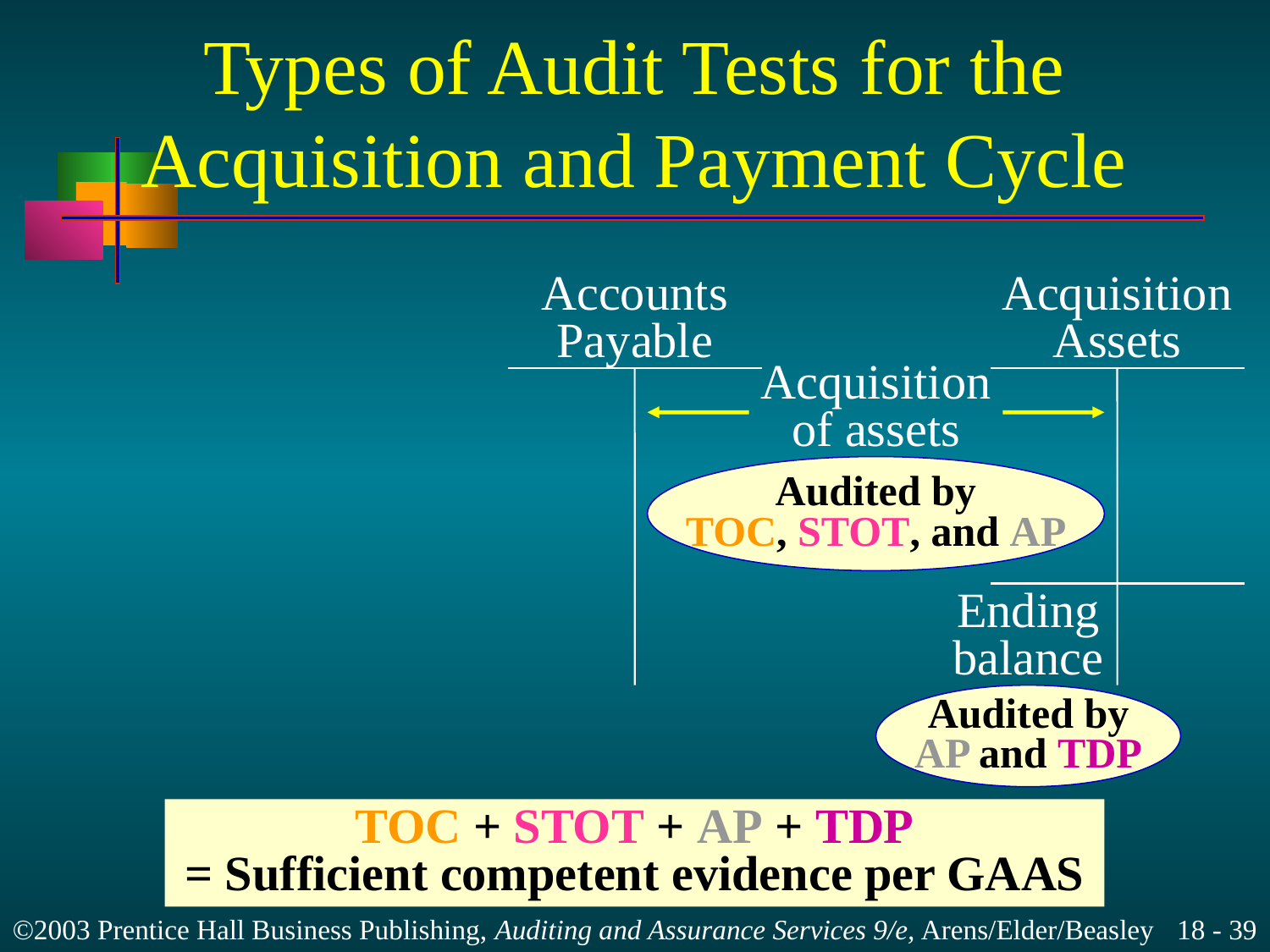

# Types of Audit Tests for the Acquisition and Payment Cycle
Accounts
Payable
Acquisition
Assets
Acquisition
of assets

Audited by
TOC, STOT, and AP
Ending
balance
Audited by
AP and TDP
TOC + STOT + AP + TDP
= Sufficient competent evidence per GAAS